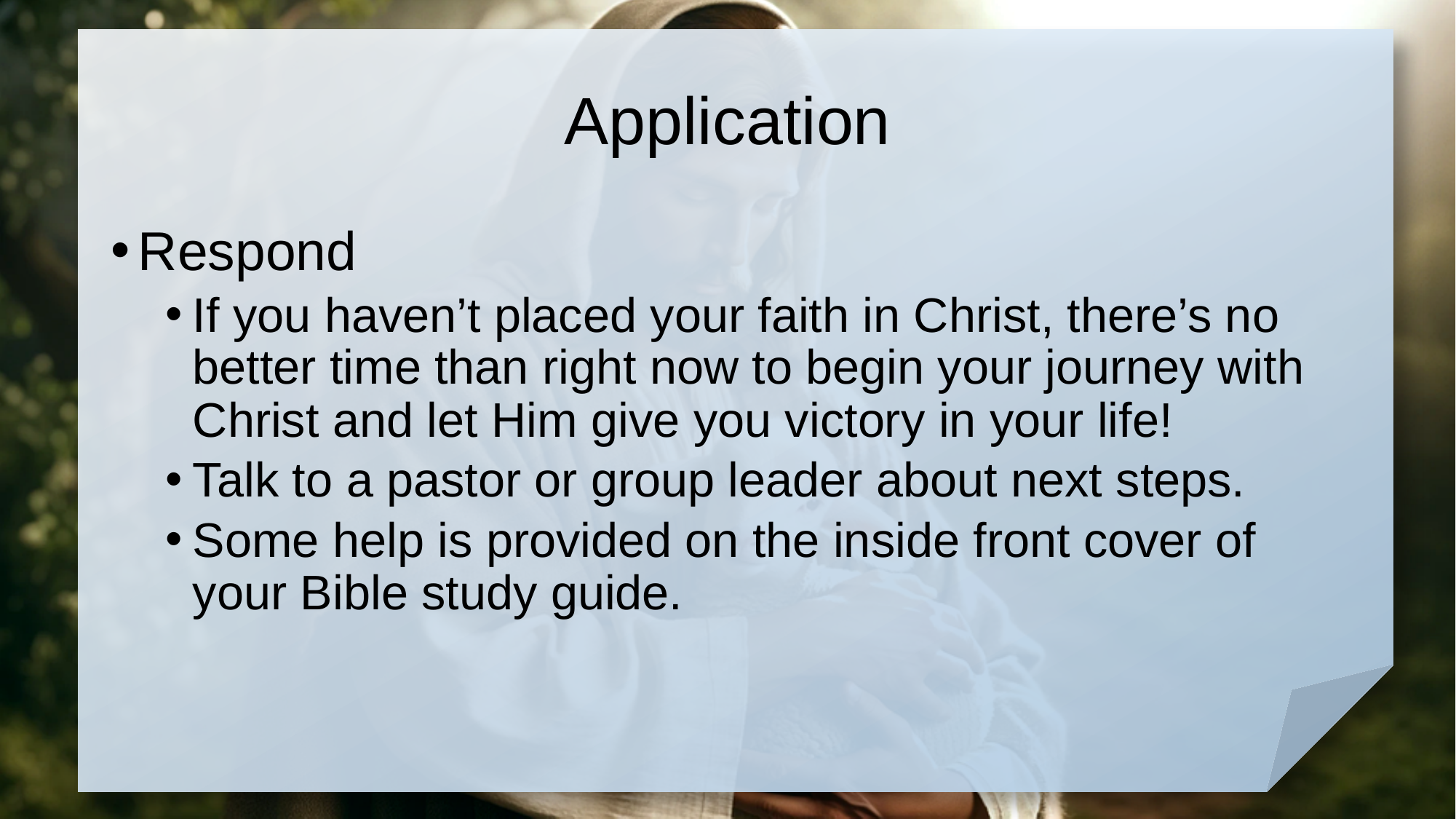

# Application
Respond
If you haven’t placed your faith in Christ, there’s no better time than right now to begin your journey with Christ and let Him give you victory in your life!
Talk to a pastor or group leader about next steps.
Some help is provided on the inside front cover of your Bible study guide.